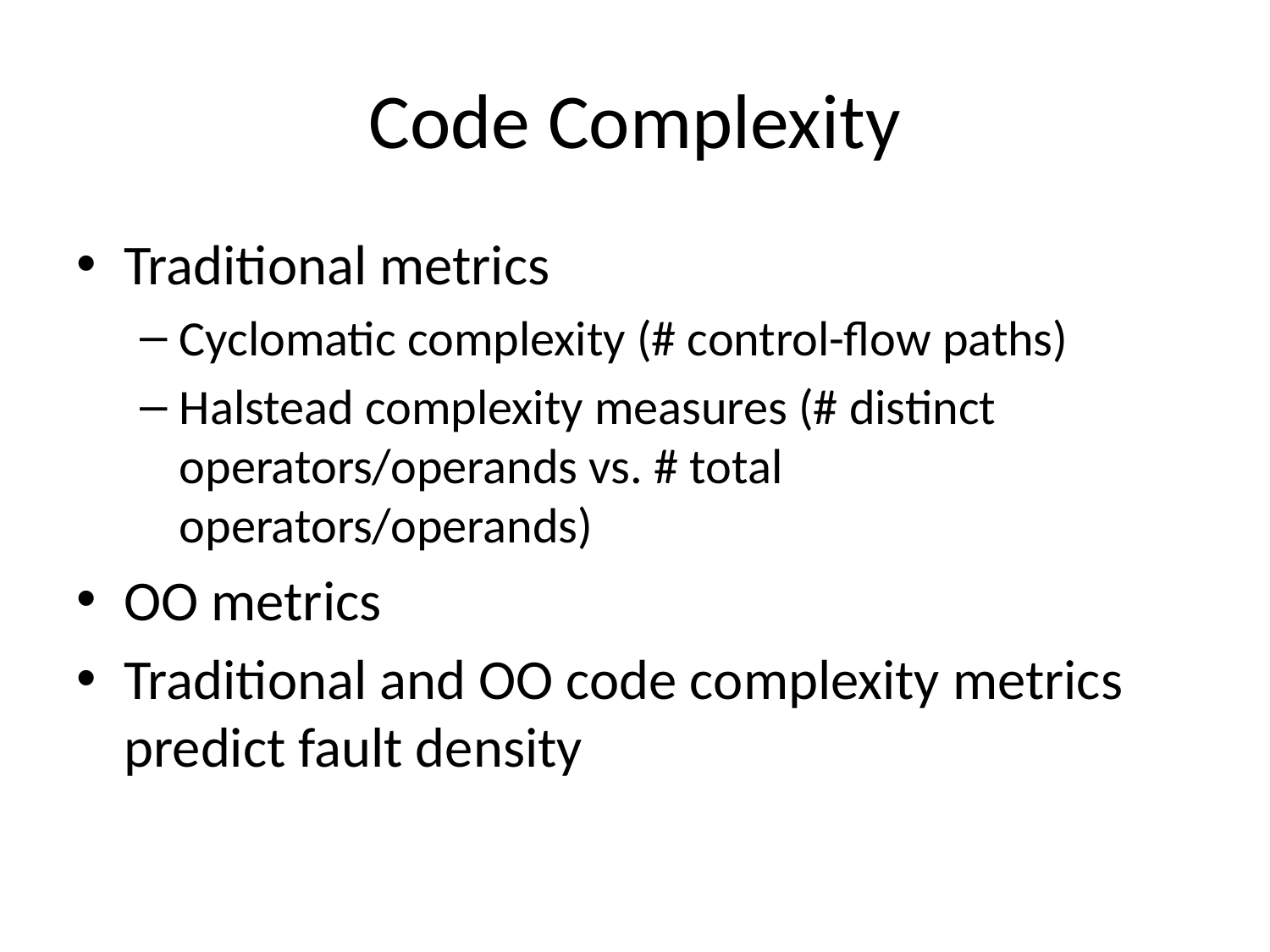

# Code Complexity
Traditional metrics
Cyclomatic complexity (# control-flow paths)
Halstead complexity measures (# distinct operators/operands vs. # total operators/operands)
OO metrics
Traditional and OO code complexity metrics predict fault density